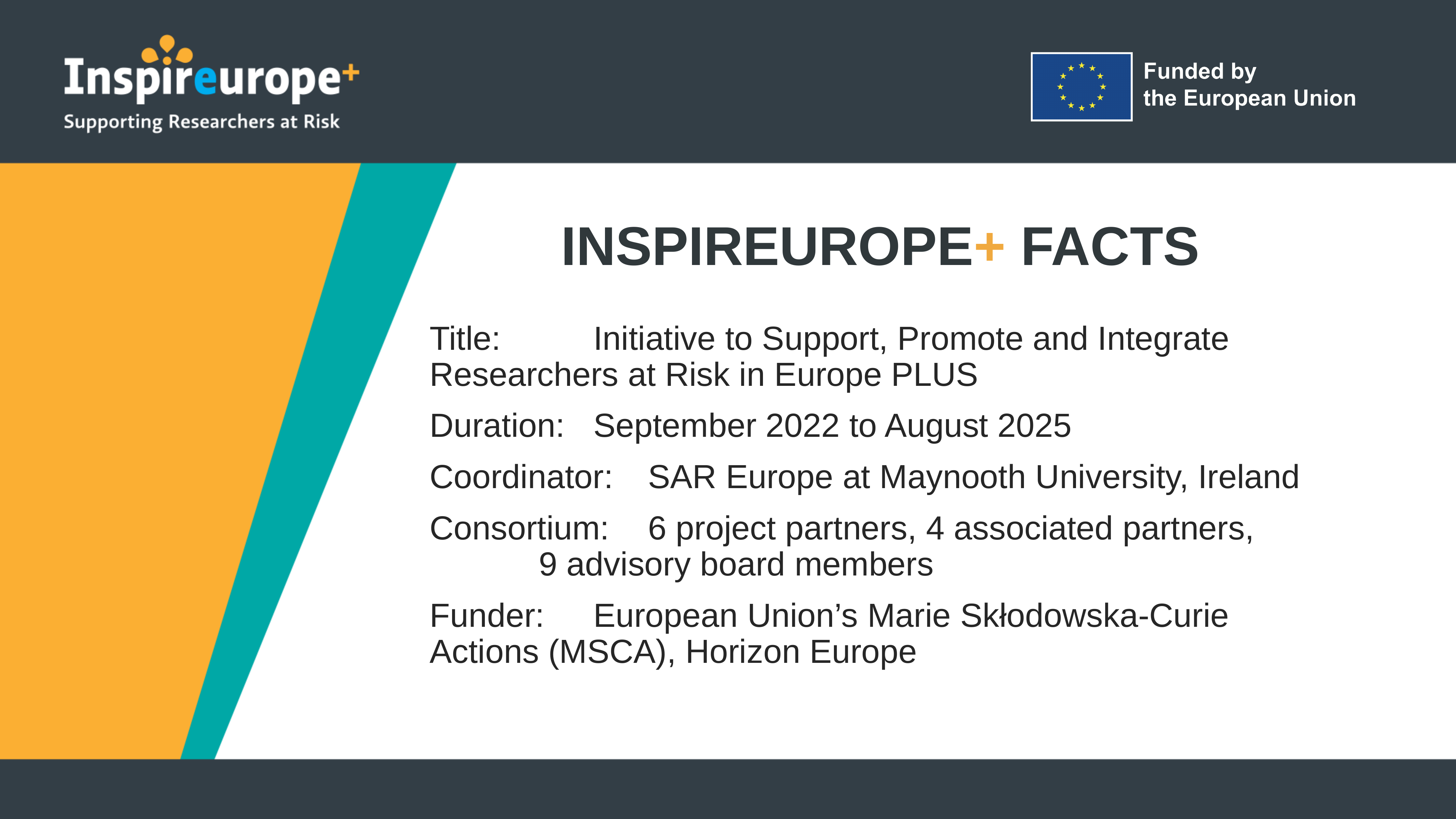

INSPIREUROPE+ FACTS

Title:		Initiative to Support, Promote and Integrate 			Researchers at Risk in Europe PLUS
Duration: 	September 2022 to August 2025
Coordinator: 	SAR Europe at Maynooth University, Ireland
Consortium: 	6 project partners, 4 associated partners,
 		9 advisory board members
Funder: 	European Union’s Marie Skłodowska-Curie 			Actions (MSCA), Horizon Europe